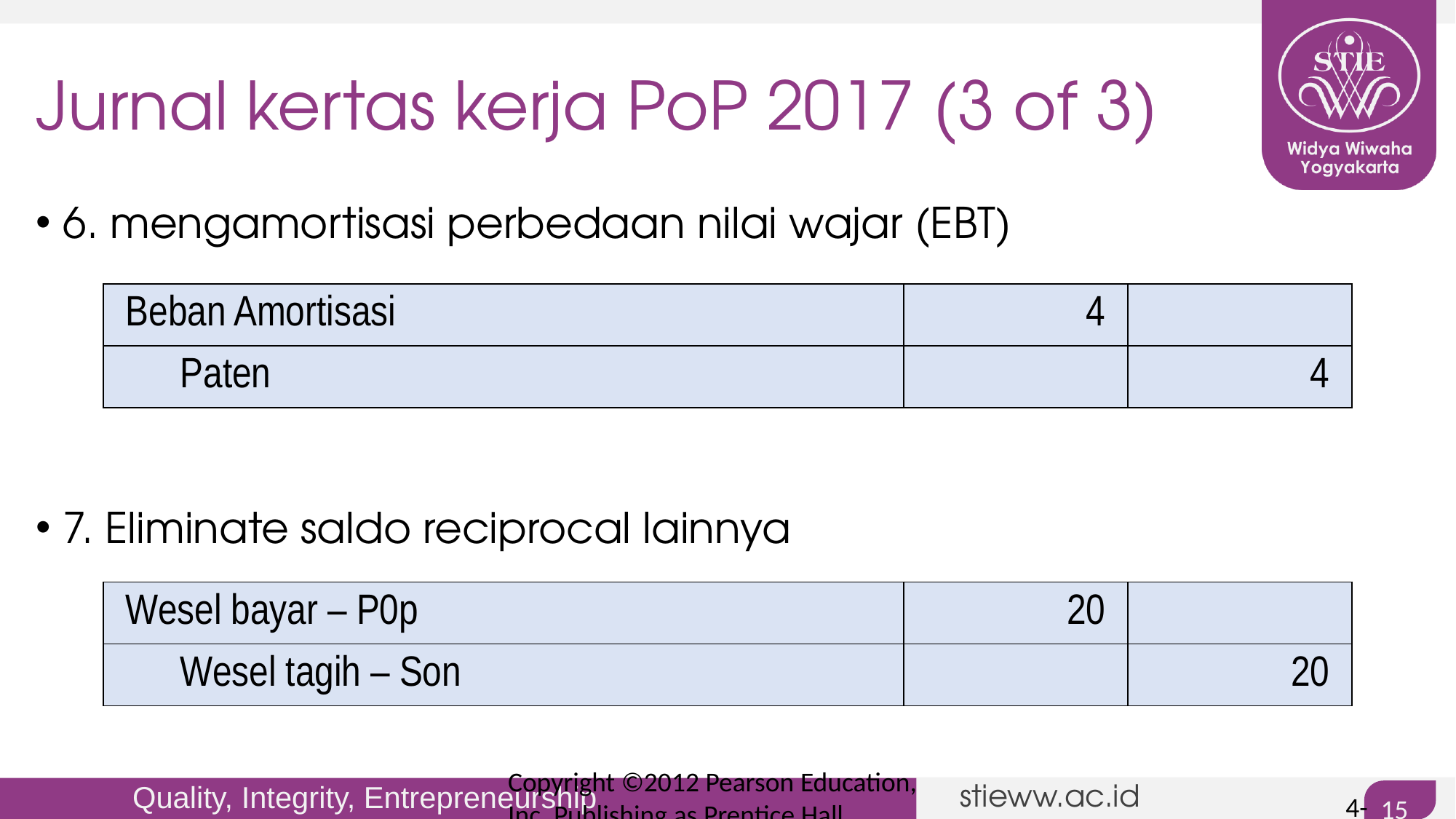

# Jurnal kertas kerja PoP 2017 (3 of 3)
6. mengamortisasi perbedaan nilai wajar (EBT)

7. Eliminate saldo reciprocal lainnya
| Beban Amortisasi | 4 |  |
| --- | --- | --- |
| Paten |  | 4 |
| Wesel bayar – P0p | 20 |  |
| --- | --- | --- |
| Wesel tagih – Son |  | 20 |
Copyright ©2012 Pearson Education, Inc. Publishing as Prentice Hall
4-150